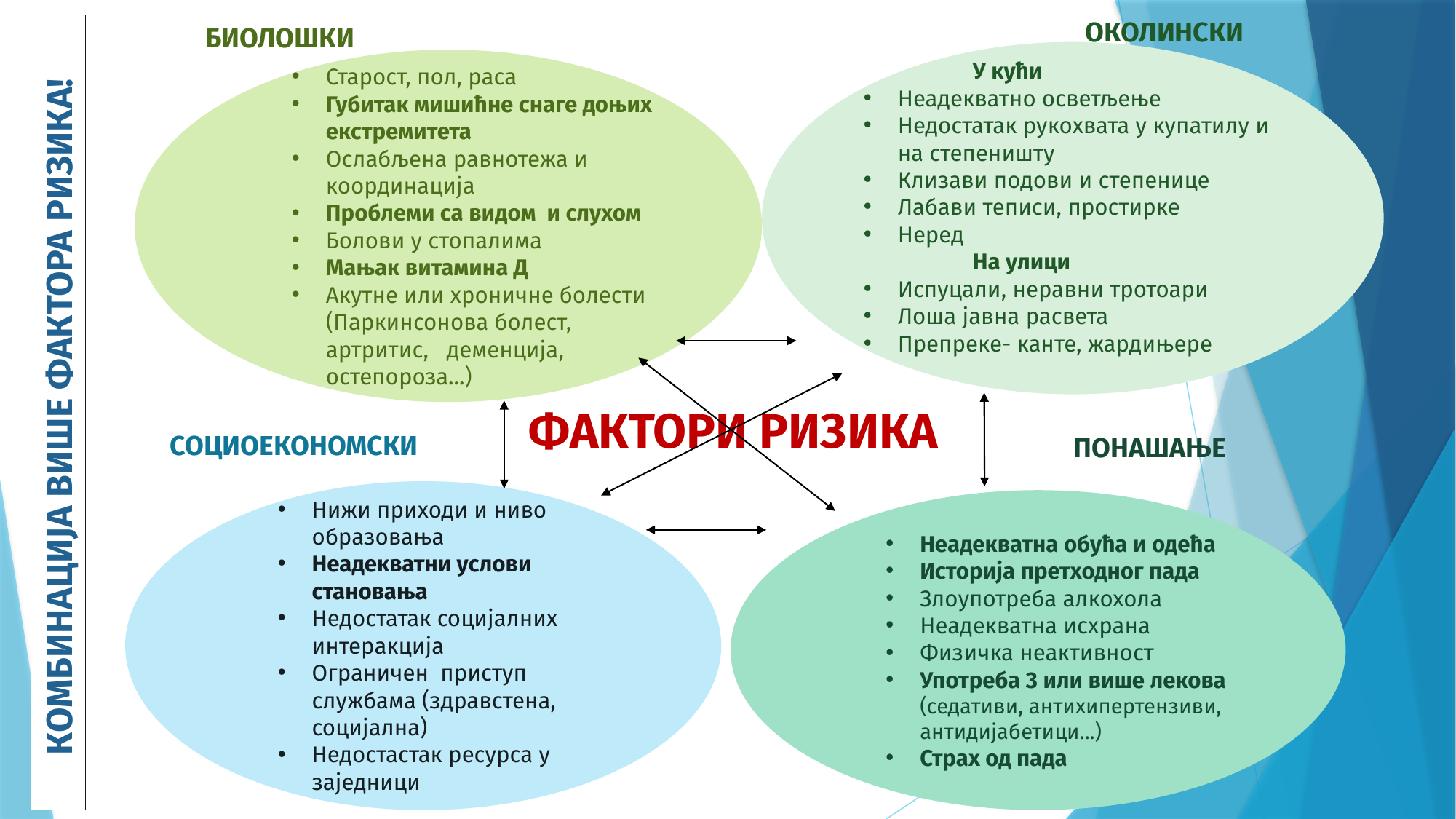

ОКОЛИНСКИ
БИОЛОШКИ

        	У кући
Неадекватно осветљење
Недостатак рукохвата у купатилу и на степеништу
Клизави подови и степенице
Лабави теписи, простирке
Неред
       	На улици
Испуцали, неравни тротоари
Лоша јавна расвета
Препреке- канте, жардињере

Старост, пол, раса
Губитак мишићне снаге доњих екстремитета
Ослабљена равнотежа и координација
Проблеми са видом  и слухом
Болови у стопалима
Мањак витамина Д
Акутне или хроничне болести (Паркинсонова болест, артритис,   деменција, остепороза...)
КОМБИНАЦИЈА ВИШЕ ФАКТОРА РИЗИКА!
ФАКТОРИ РИЗИКА
СОЦИОЕКОНОМСКИ
ПОНАШАЊЕ

Нижи приходи и ниво  образовања
Неадекватни услови становања
Недостатак социјалних интеракција
Ограничен  приступ службама (здравстена, социјална)
Недостастак ресурса у заједници

Неадекватна обућа и одећа
Историја претходног пада
Злоупотреба алкохола
Неадекватна исхрана
Физичка неактивност
Употреба 3 или више лекова (седативи, антихипертензиви, антидијабетици...)
Страх од пада